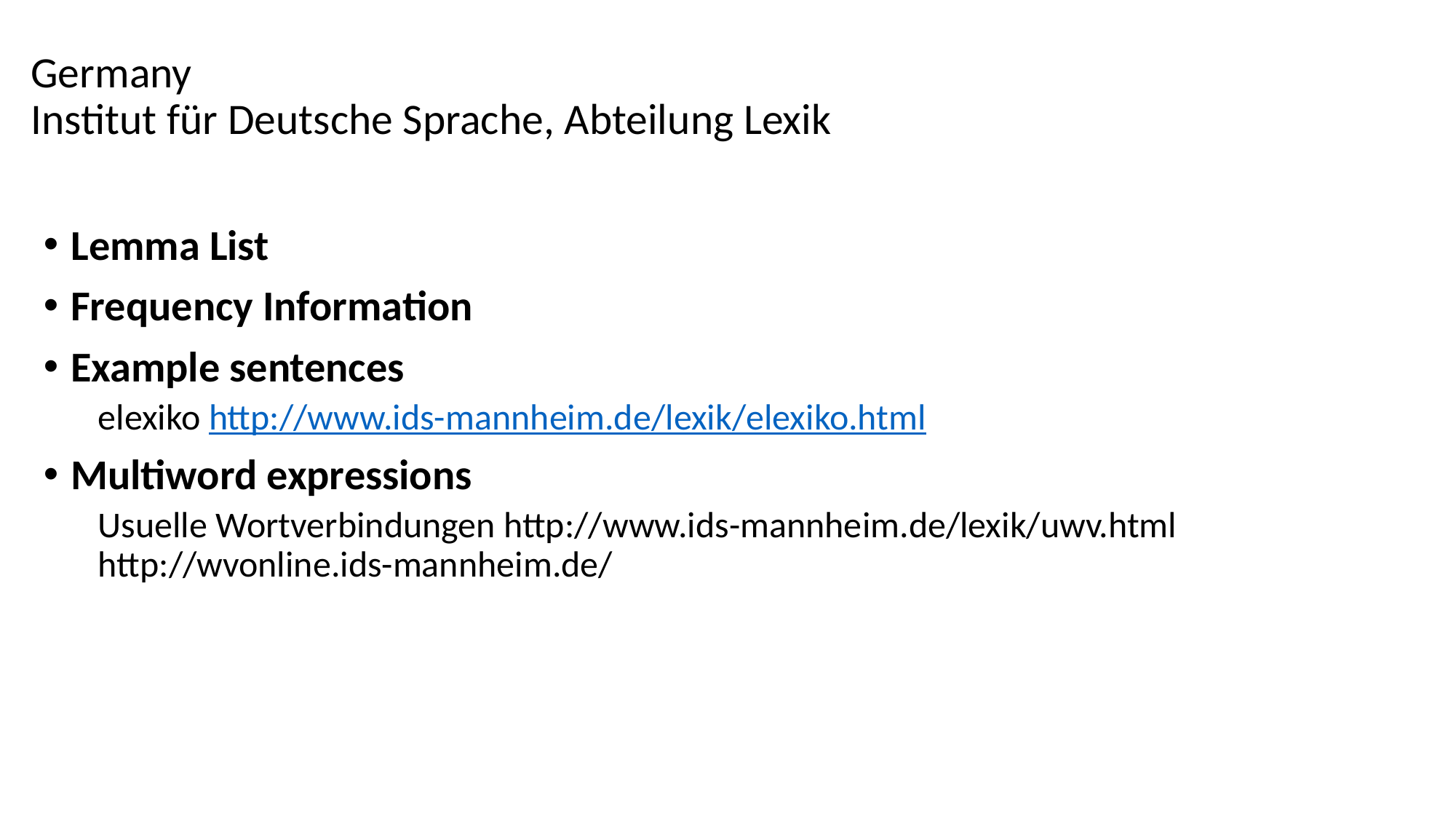

# Germany Institut für Deutsche Sprache, Abteilung Lexik
Lemma List
Frequency Information
Example sentences
elexiko http://www.ids-mannheim.de/lexik/elexiko.html
Multiword expressions
Usuelle Wortverbindungen http://www.ids-mannheim.de/lexik/uwv.html http://wvonline.ids-mannheim.de/